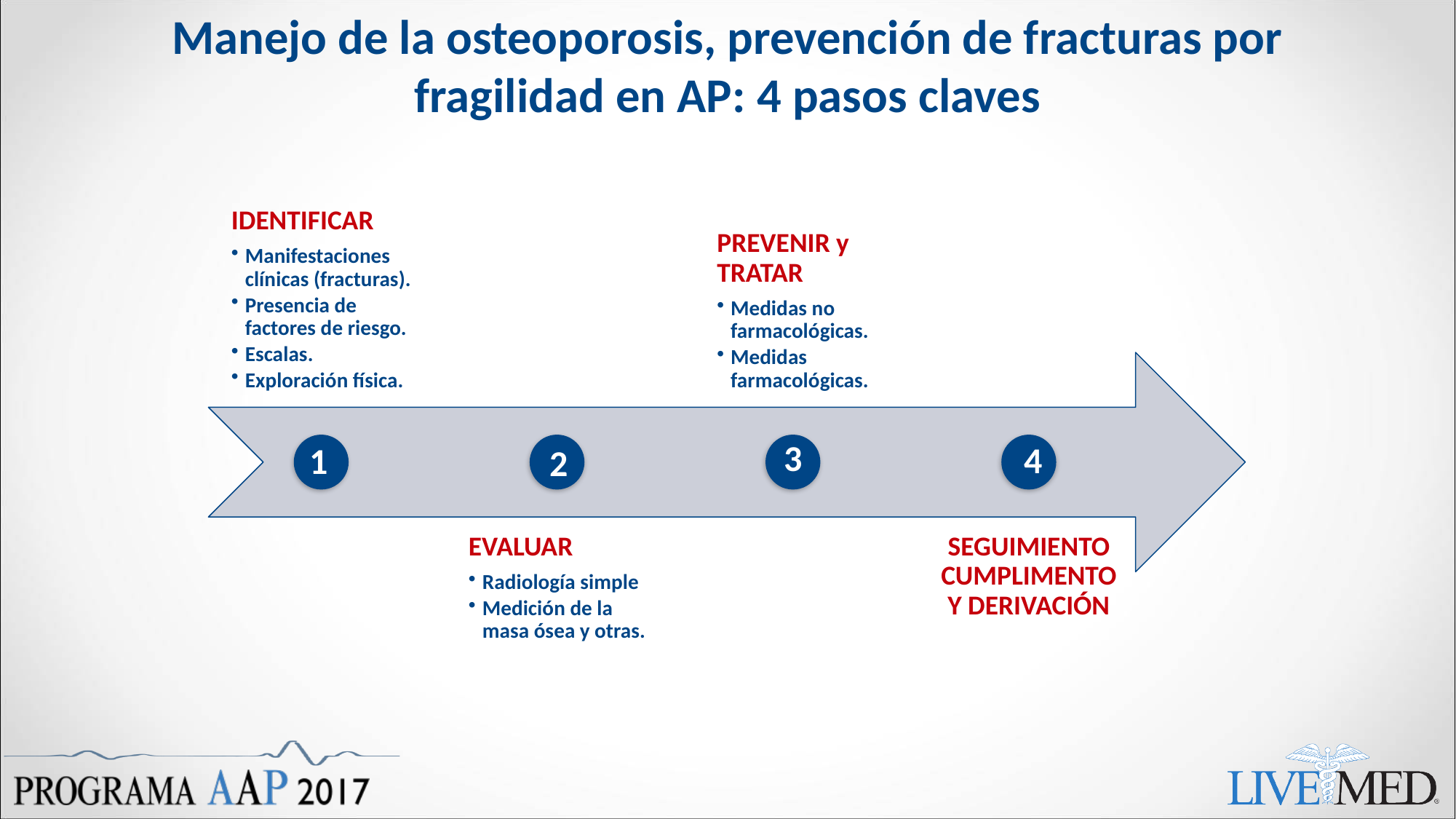

# Manejo de la osteoporosis, prevención de fracturas por fragilidad en AP: 4 pasos claves
IDENTIFICAR
Manifestaciones clínicas (fracturas).
Presencia de factores de riesgo.
Escalas.
Exploración física.
EVALUAR
Radiología simple
Medición de la masa ósea y otras.
PREVENIR y TRATAR
Medidas no farmacológicas.
Medidas  farmacológicas.
SEGUIMIENTO CUMPLIMENTO Y DERIVACIÓN
3
1
4
2